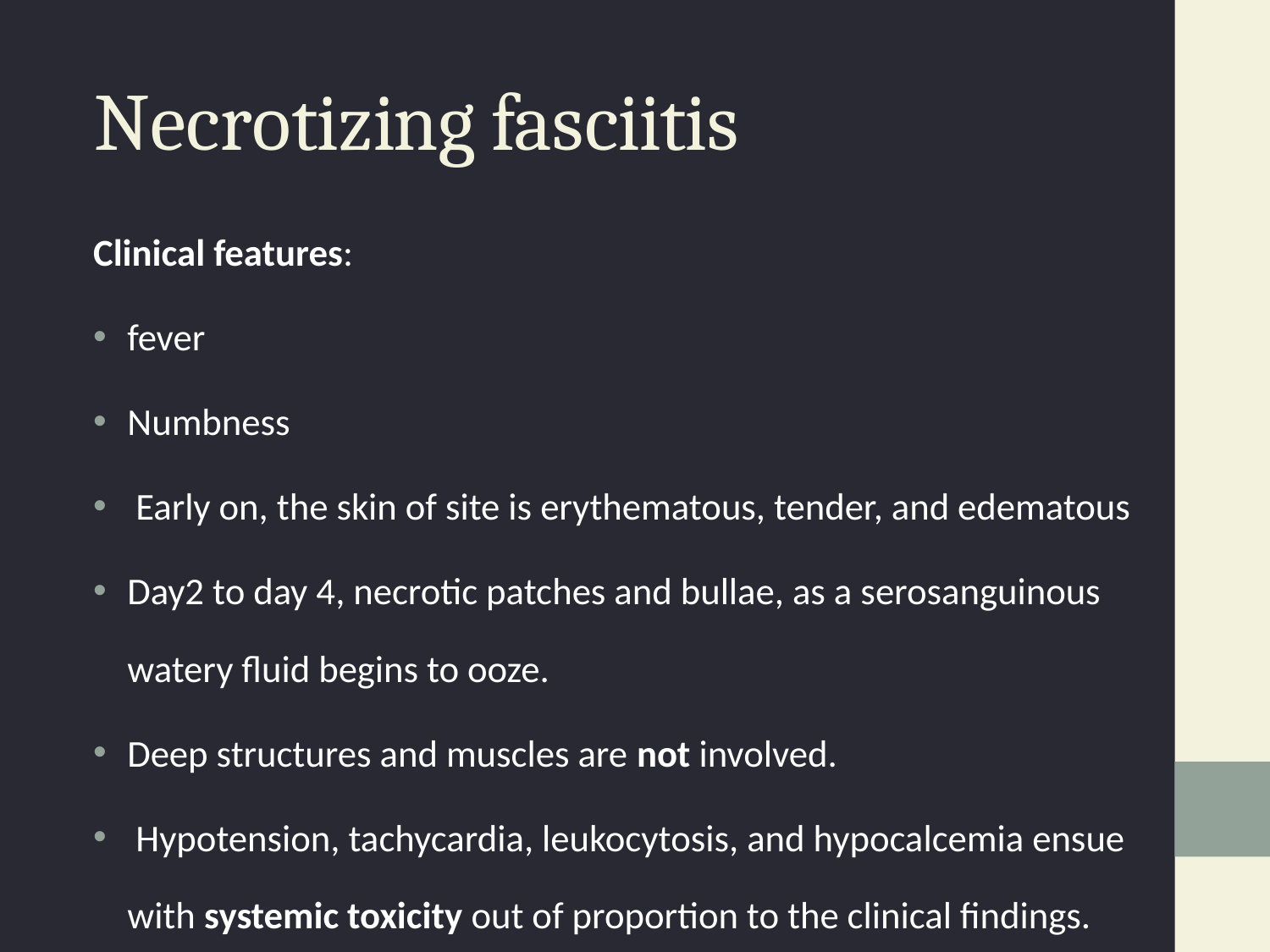

# Necrotizing fasciitis
Clinical features:
fever
Numbness
 Early on, the skin of site is erythematous, tender, and edematous
Day2 to day 4, necrotic patches and bullae, as a serosanguinous watery fluid begins to ooze.
Deep structures and muscles are not involved.
 Hypotension, tachycardia, leukocytosis, and hypocalcemia ensue with systemic toxicity out of proportion to the clinical findings.